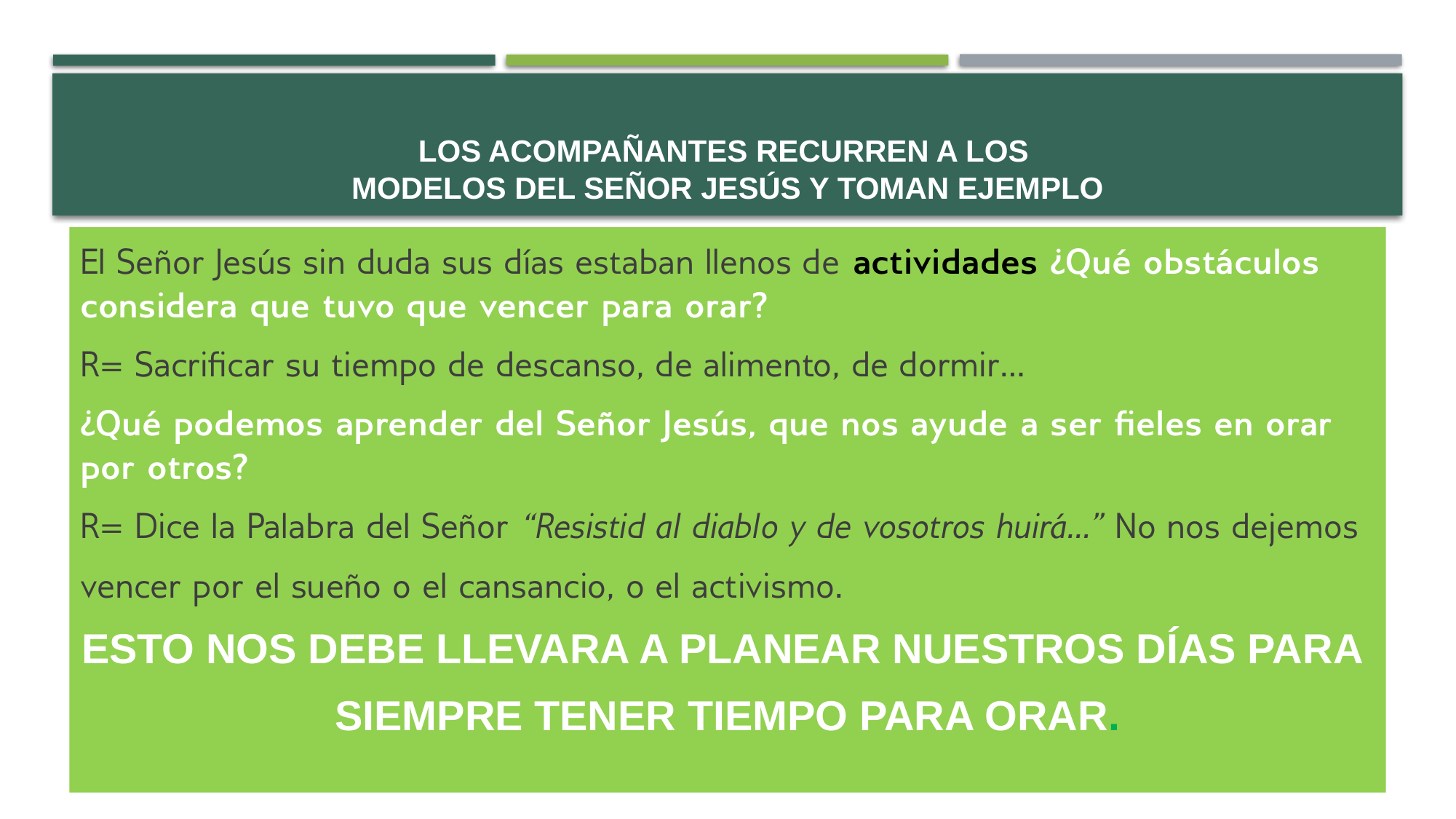

# Los acompañantes recurren a los modelos del Señor Jesús y toman ejemplo
El Señor Jesús sin duda sus días estaban llenos de actividades ¿Qué obstáculos considera que tuvo que vencer para orar?
R= Sacrificar su tiempo de descanso, de alimento, de dormir…
¿Qué podemos aprender del Señor Jesús, que nos ayude a ser fieles en orar por otros?
R= Dice la Palabra del Señor “Resistid al diablo y de vosotros huirá…” No nos dejemos
vencer por el sueño o el cansancio, o el activismo.
ESTO NOS DEBE LLEVARA A PLANEAR NUESTROS DÍAS PARA
SIEMPRE TENER TIEMPO PARA ORAR.